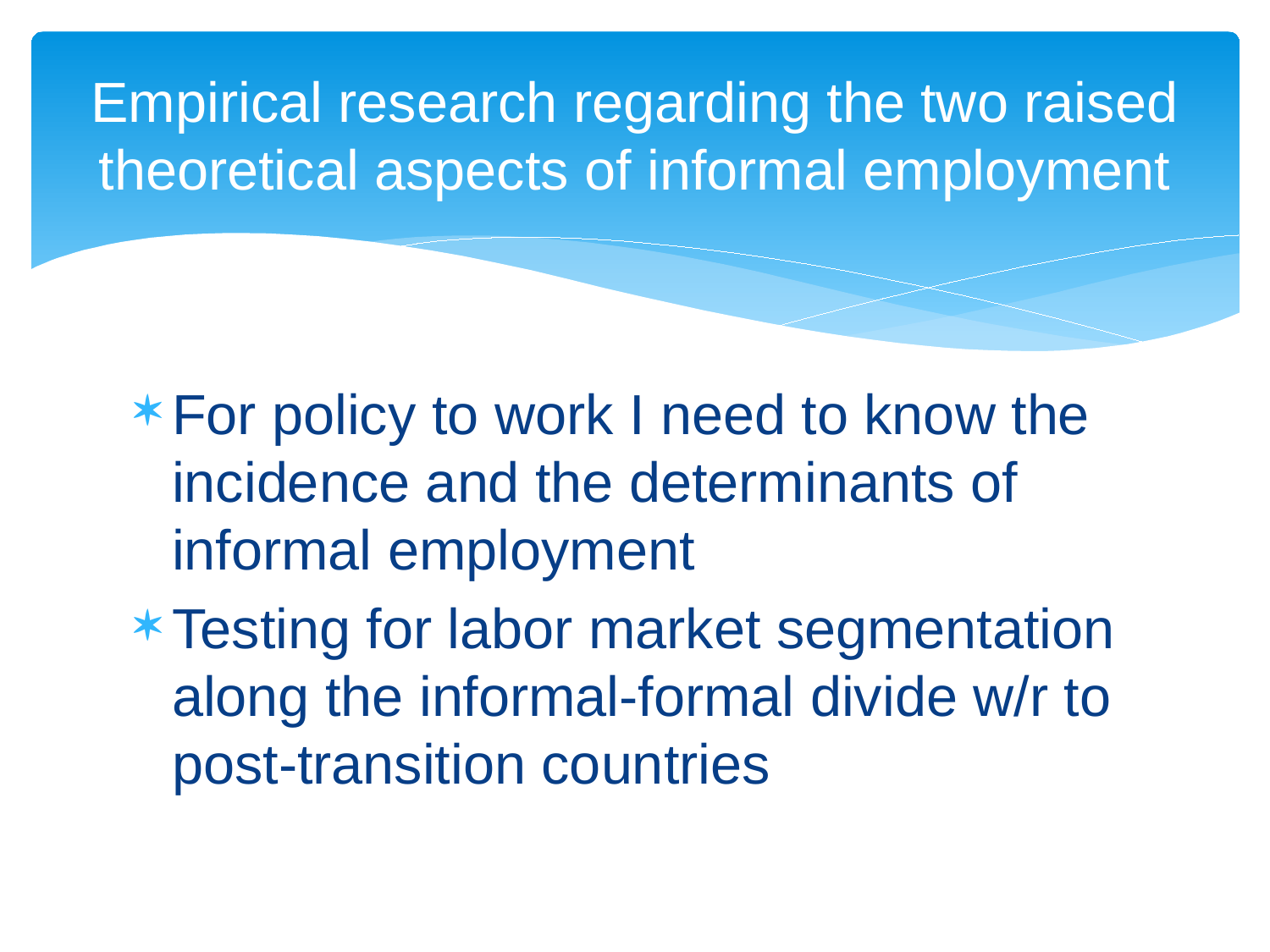

# Empirical research regarding the two raised theoretical aspects of informal employment
For policy to work I need to know the incidence and the determinants of informal employment
Testing for labor market segmentation along the informal-formal divide w/r to post-transition countries